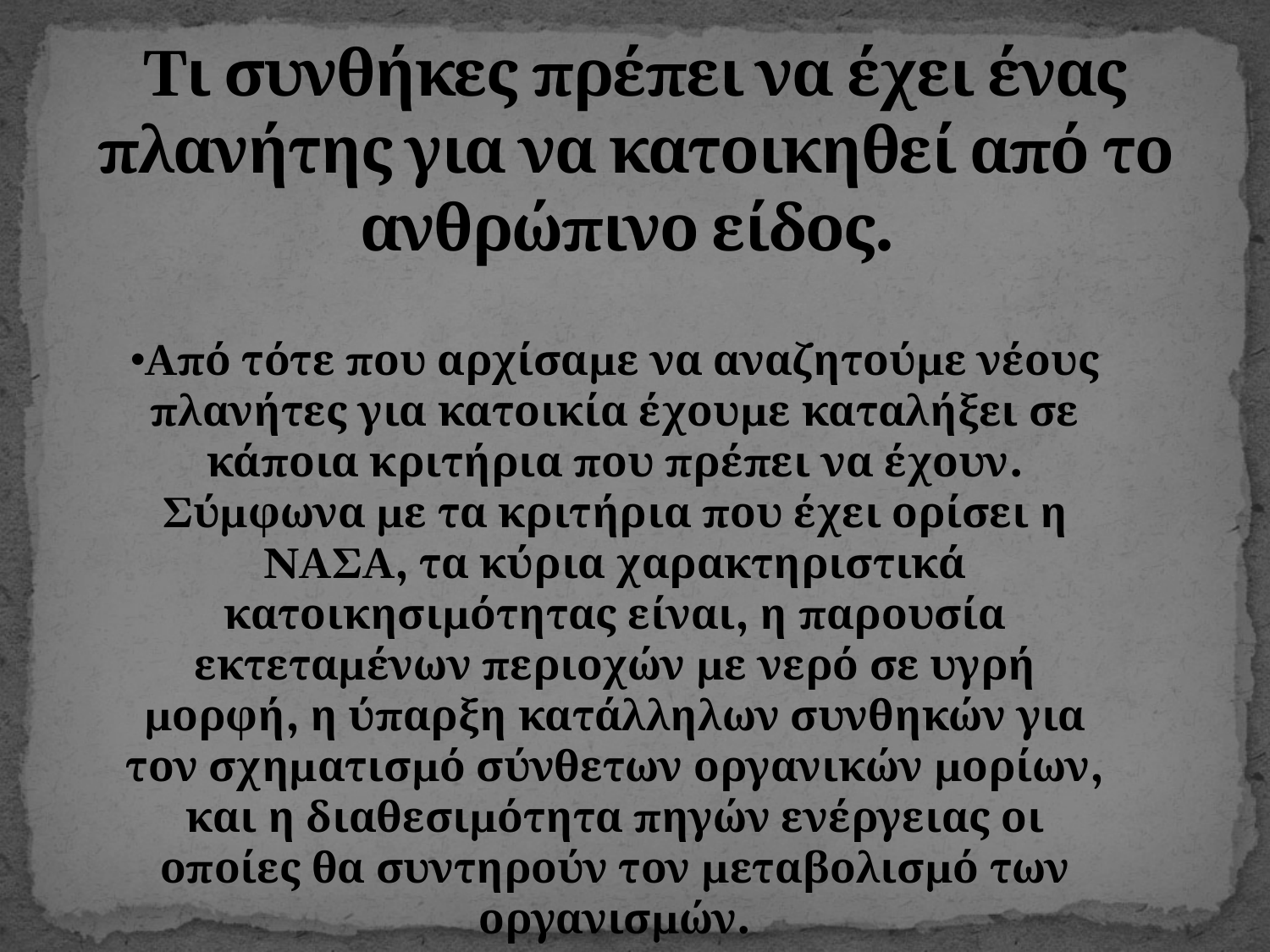

# Τι συνθήκες πρέπει να έχει ένας πλανήτης για να κατοικηθεί από το ανθρώπινο είδος.
Από τότε που αρχίσαμε να αναζητούμε νέους πλανήτες για κατοικία έχουμε καταλήξει σε κάποια κριτήρια που πρέπει να έχουν. Σύμφωνα με τα κριτήρια που έχει ορίσει η ΝΑΣΑ, τα κύρια χαρακτηριστικά κατοικησιμότητας είναι, η παρουσία εκτεταμένων περιοχών με νερό σε υγρή μορφή, η ύπαρξη κατάλληλων συνθηκών για τον σχηματισμό σύνθετων οργανικών μορίων, και η διαθεσιμότητα πηγών ενέργειας οι οποίες θα συντηρούν τον μεταβολισμό των οργανισμών.